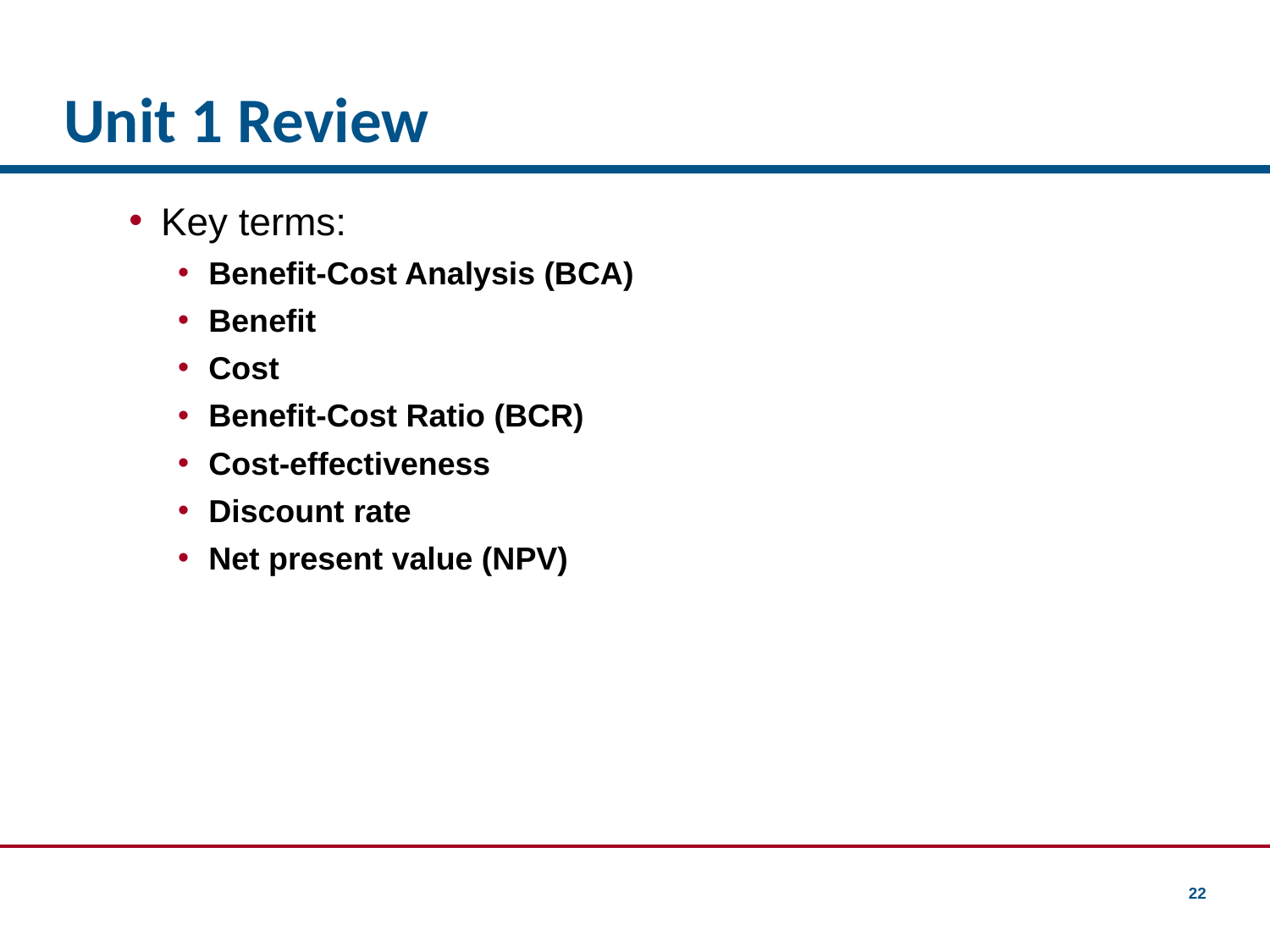

# Unit 1 Review
Key terms:
Benefit-Cost Analysis (BCA)
Benefit
Cost
Benefit-Cost Ratio (BCR)
Cost-effectiveness
Discount rate
Net present value (NPV)

22